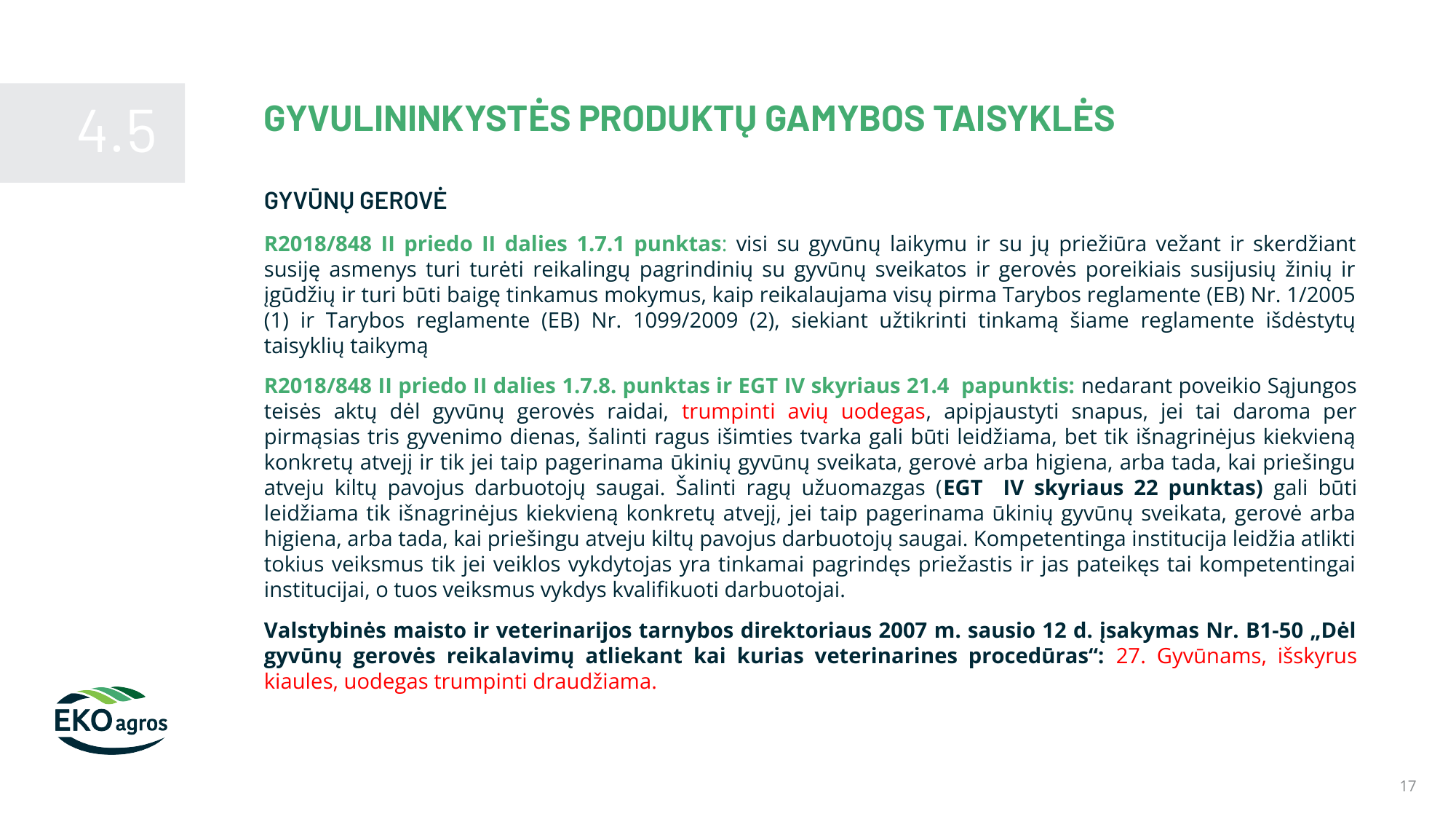

GYVULININKYSTĖS PRODUKTŲ GAMYBOS TAISYKLĖS

4.5
GYVŪNŲ GEROVĖ
R2018/848 II priedo II dalies 1.7.1 punktas: visi su gyvūnų laikymu ir su jų priežiūra vežant ir skerdžiant susiję asmenys turi turėti reikalingų pagrindinių su gyvūnų sveikatos ir gerovės poreikiais susijusių žinių ir įgūdžių ir turi būti baigę tinkamus mokymus, kaip reikalaujama visų pirma Tarybos reglamente (EB) Nr. 1/2005 (1) ir Tarybos reglamente (EB) Nr. 1099/2009 (2), siekiant užtikrinti tinkamą šiame reglamente išdėstytų taisyklių taikymą
R2018/848 II priedo II dalies 1.7.8. punktas ir EGT IV skyriaus 21.4  papunktis: nedarant poveikio Sąjungos teisės aktų dėl gyvūnų gerovės raidai, trumpinti avių uodegas, apipjaustyti snapus, jei tai daroma per pirmąsias tris gyvenimo dienas, šalinti ragus išimties tvarka gali būti leidžiama, bet tik išnagrinėjus kiekvieną konkretų atvejį ir tik jei taip pagerinama ūkinių gyvūnų sveikata, gerovė arba higiena, arba tada, kai priešingu atveju kiltų pavojus darbuotojų saugai. Šalinti ragų užuomazgas (EGT  IV skyriaus 22 punktas) gali būti leidžiama tik išnagrinėjus kiekvieną konkretų atvejį, jei taip pagerinama ūkinių gyvūnų sveikata, gerovė arba higiena, arba tada, kai priešingu atveju kiltų pavojus darbuotojų saugai. Kompetentinga institucija leidžia atlikti tokius veiksmus tik jei veiklos vykdytojas yra tinkamai pagrindęs priežastis ir jas pateikęs tai kompetentingai institucijai, o tuos veiksmus vykdys kvalifikuoti darbuotojai.
Valstybinės maisto ir veterinarijos tarnybos direktoriaus 2007 m. sausio 12 d. įsakymas Nr. B1-50 „Dėl gyvūnų gerovės reikalavimų atliekant kai kurias veterinarines procedūras“: 27. Gyvūnams, išskyrus kiaules, uodegas trumpinti draudžiama.
17